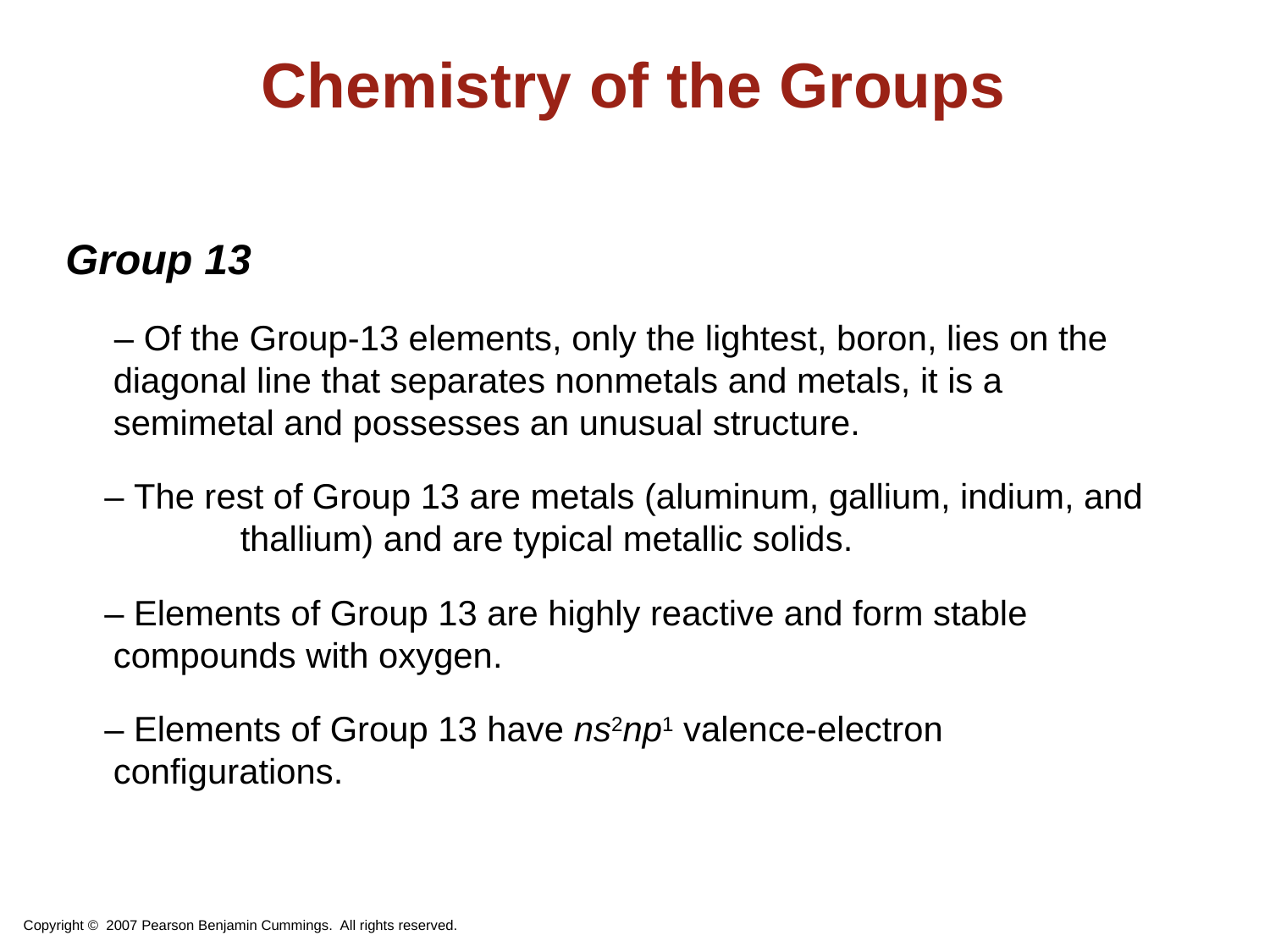

# Chemistry of the Groups
Group 13

     – Of the Group-13 elements, only the lightest, boron, lies on the 	diagonal line that separates nonmetals and metals, it is a 	semimetal and possesses an unusual structure.

    – The rest of Group 13 are metals (aluminum, gallium, indium, and 	thallium) and are typical metallic solids.

    – Elements of Group 13 are highly reactive and form stable 	compounds with oxygen.

    – Elements of Group 13 have ns2np1 valence-electron configurations.
Copyright ©  2007 Pearson Benjamin Cummings.  All rights reserved.